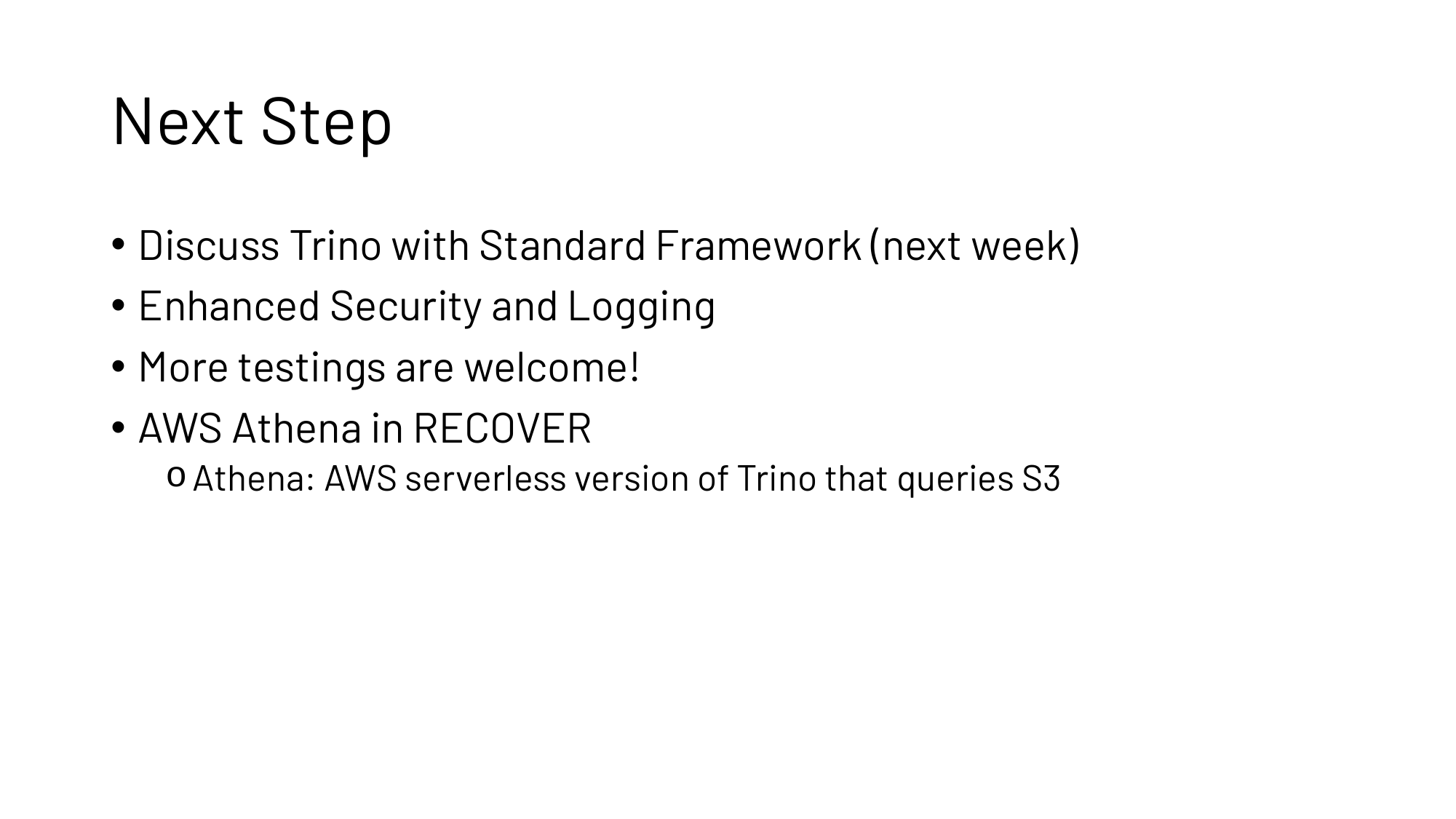

# Next Step
Discuss Trino with Standard Framework (next week)
Enhanced Security and Logging
More testings are welcome!
AWS Athena in RECOVER
Athena: AWS serverless version of Trino that queries S3